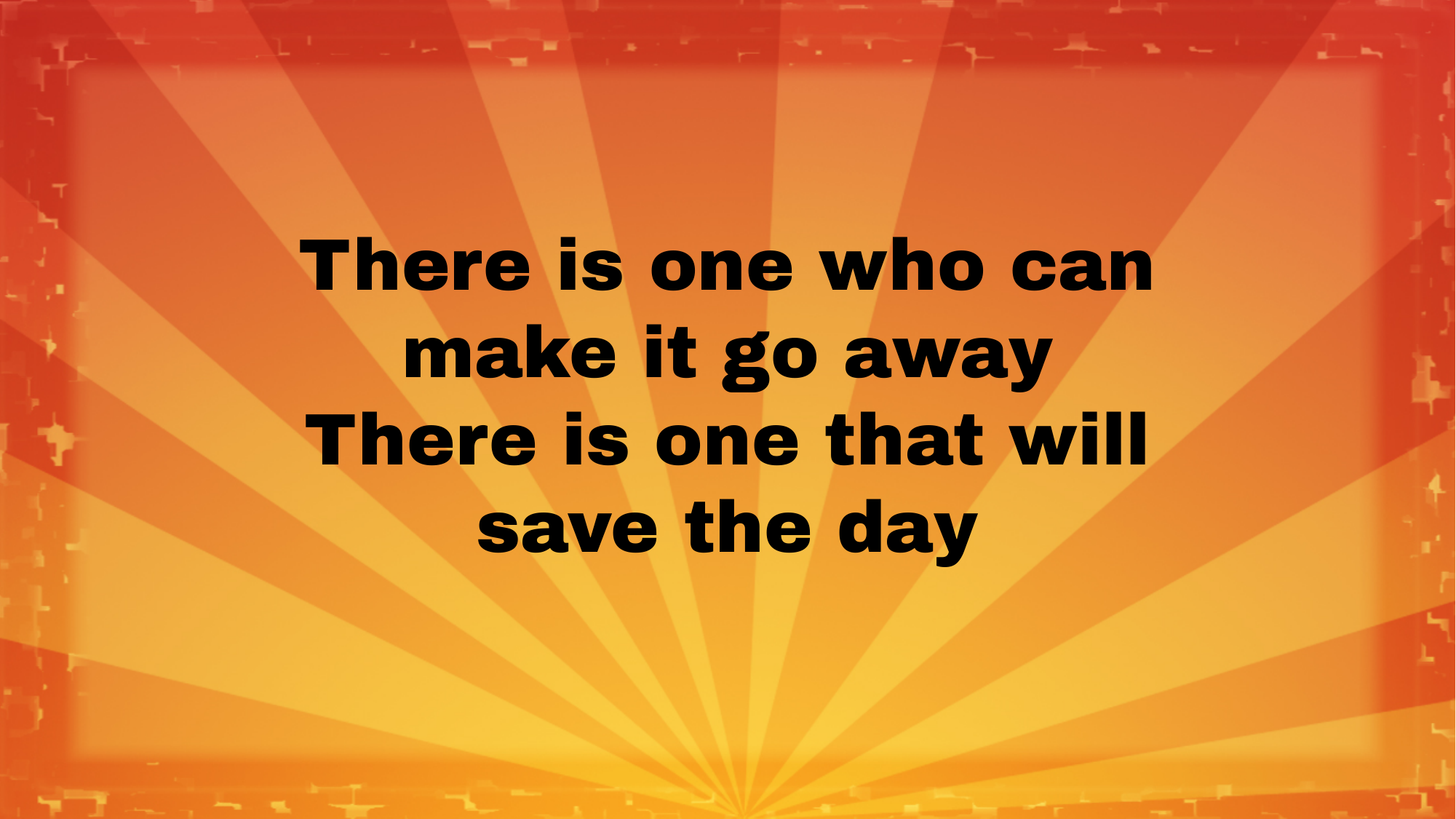

There is one who can make it go away
There is one that will
save the day